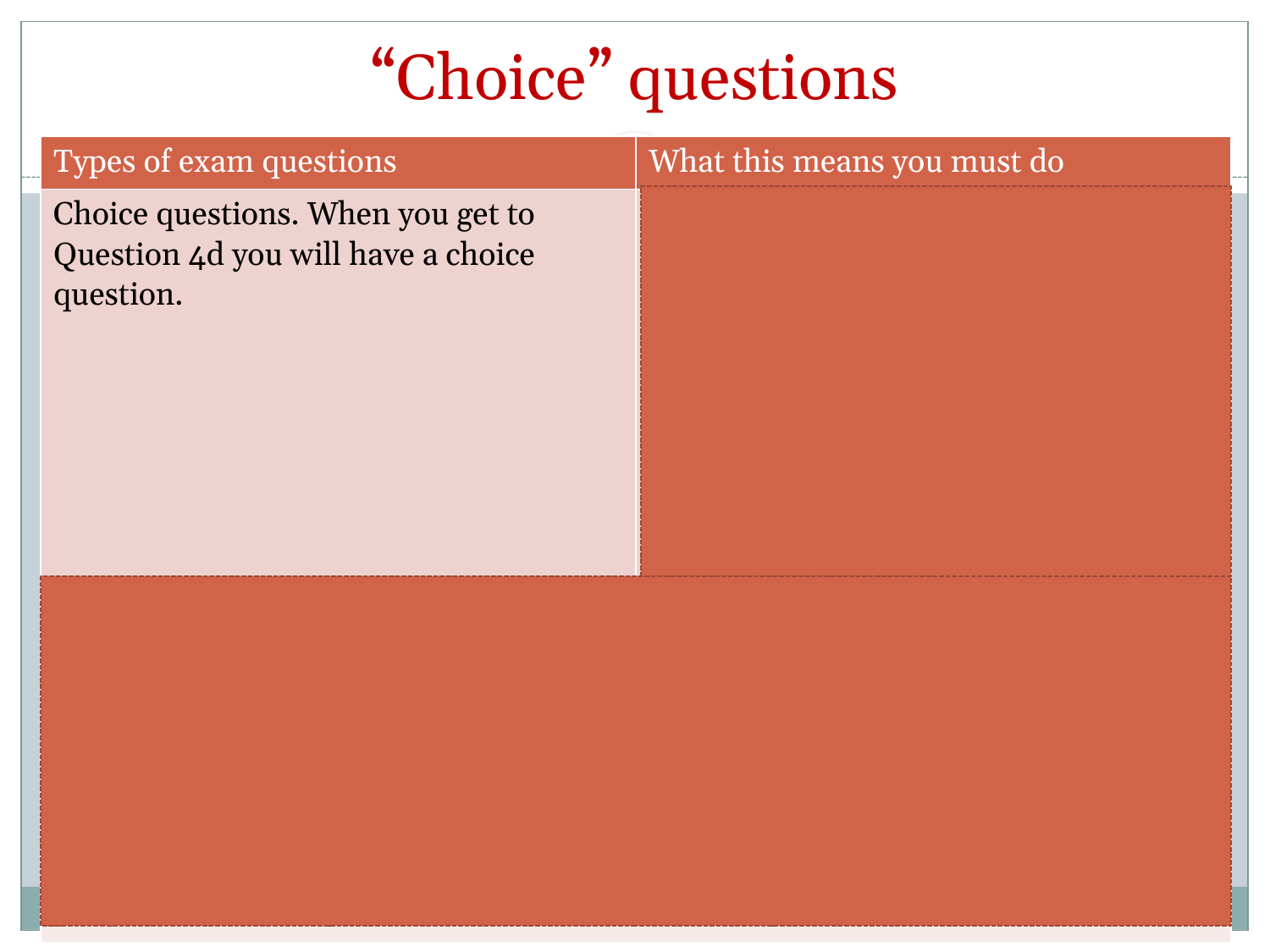

# “Choice” questions
| Types of exam questions | What this means you must do |
| --- | --- |
| Choice questions. When you get to Question 4d you will have a choice question. | You have to make a choice between two options and then explain why you made that decision. No right or wrong answer. To get full marks, you need to answer using the example of the business mentioned in the question and include some kind of balance before arriving at a judgement/conclusion i.e. why it is better than other option. |
| Model Answer: Conclusion: I think that M&S should increase advertising as this would allow them to make people aware of what they sell and this could lead to an increase in the amount of customers they get. If they advertise and other similar businesses to them like Debenhams do not, then they will be able to attract customers as they remember what M&S sell. As a result this will help the company increase sales and boost profits. There is a problem with this in that it is expensive and could backfire. |  |